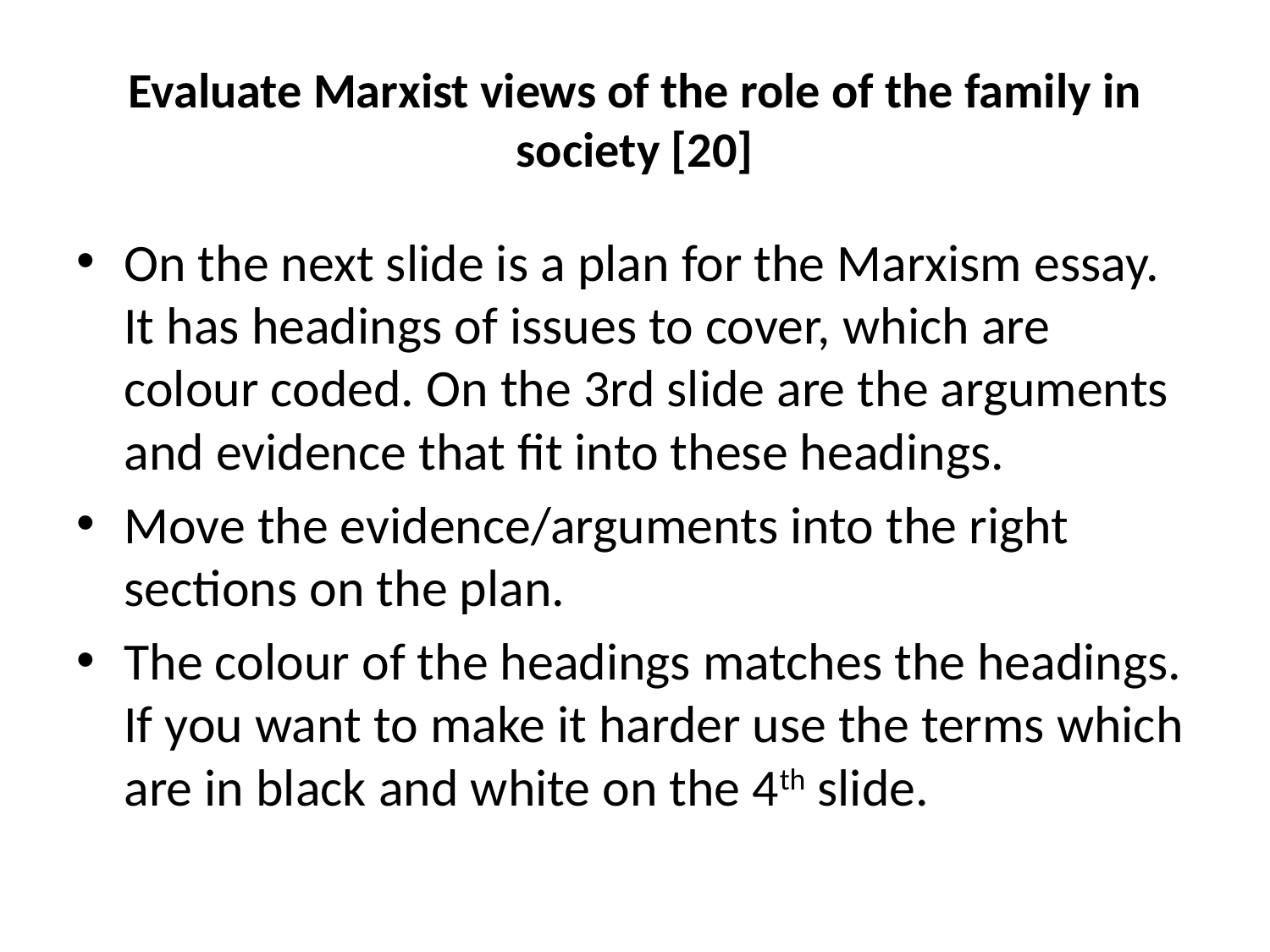

# Evaluate Marxist views of the role of the family in society [20]
On the next slide is a plan for the Marxism essay. It has headings of issues to cover, which are colour coded. On the 3rd slide are the arguments and evidence that fit into these headings.
Move the evidence/arguments into the right sections on the plan.
The colour of the headings matches the headings. If you want to make it harder use the terms which are in black and white on the 4th slide.